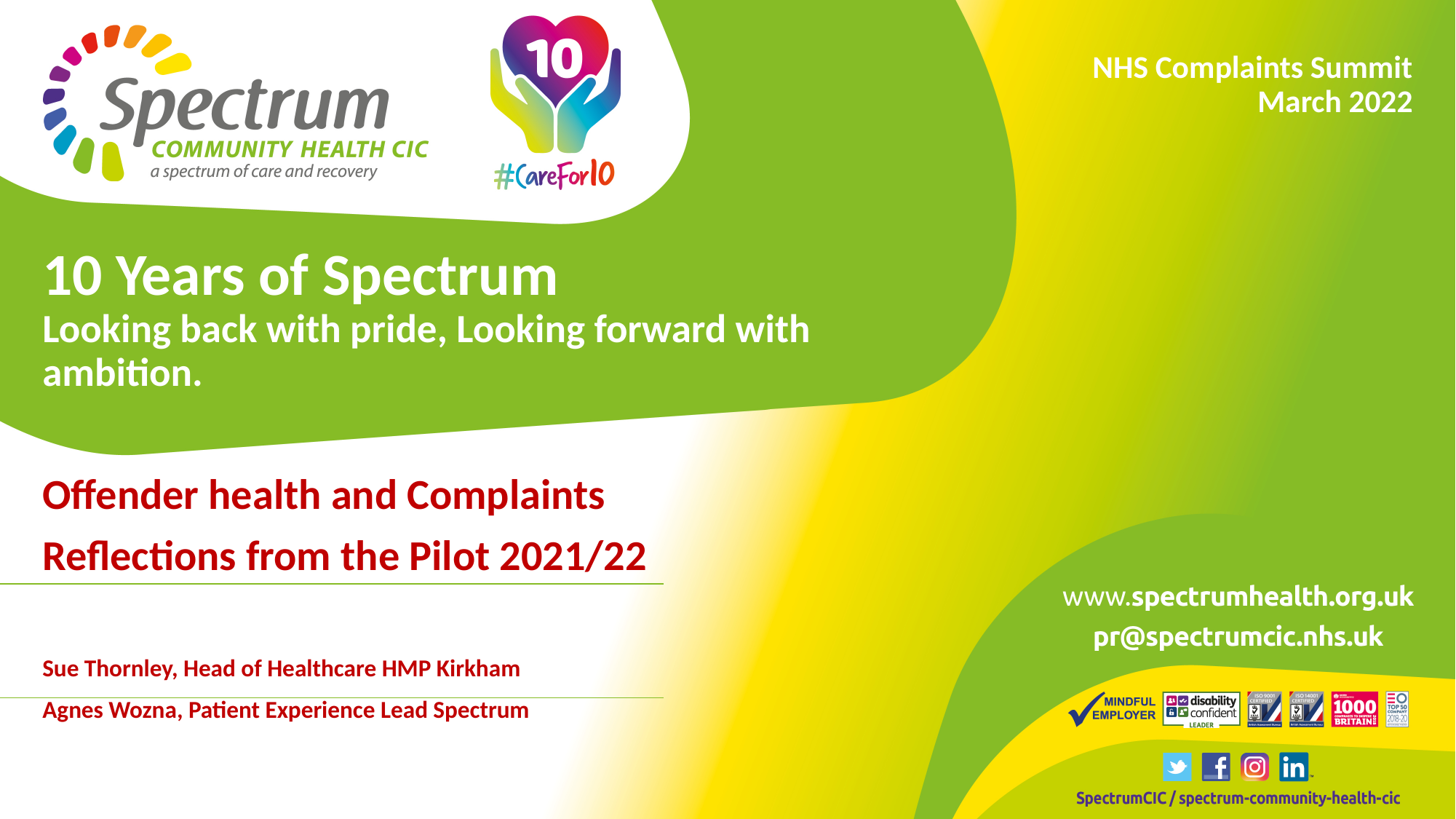

NHS Complaints Summit
March 2022
# 10 Years of Spectrum Looking back with pride, Looking forward with ambition.
Offender health and Complaints
Reflections from the Pilot 2021/22

Sue Thornley, Head of Healthcare HMP Kirkham
Agnes Wozna, Patient Experience Lead Spectrum